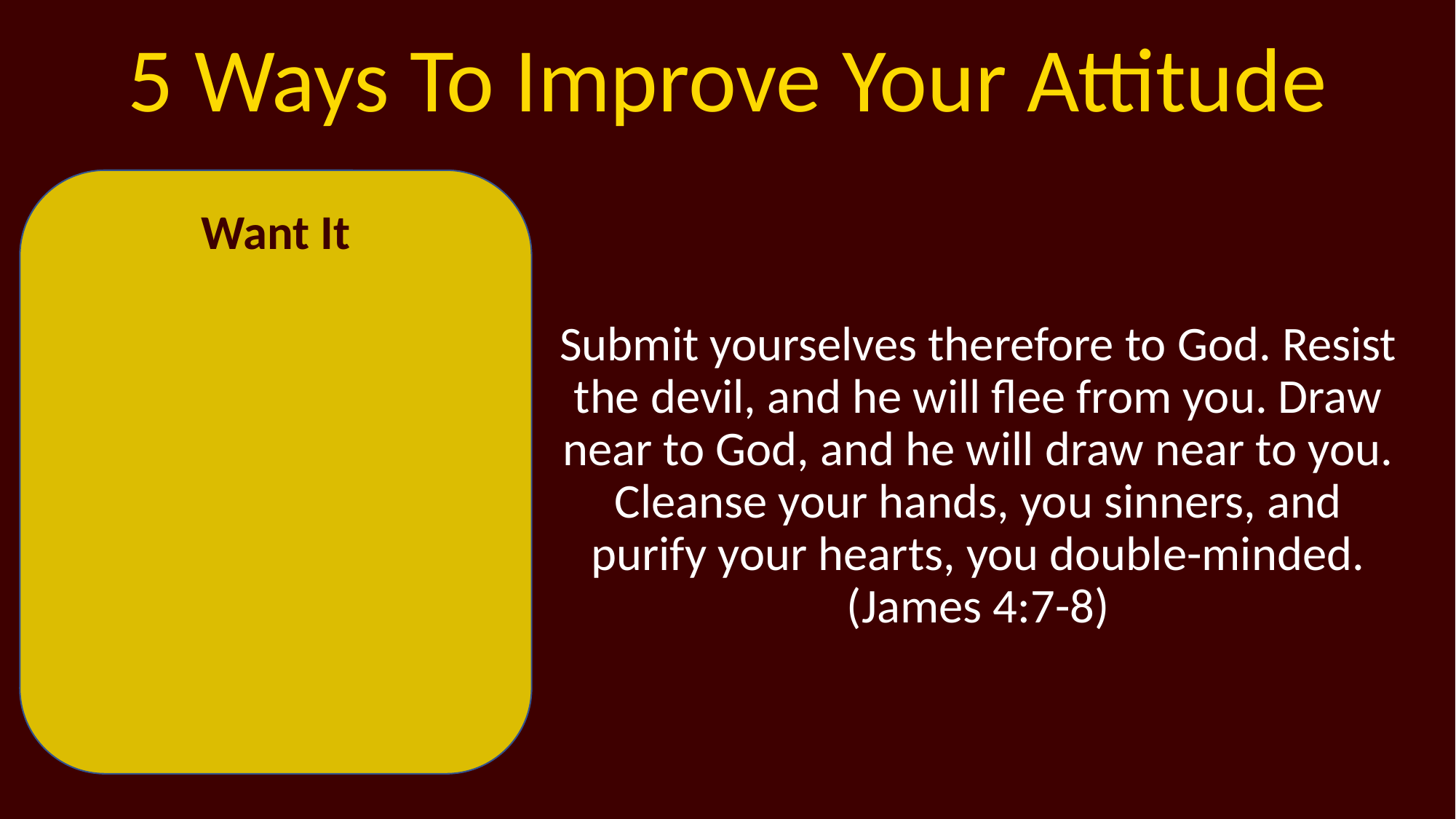

# 5 Ways To Improve Your Attitude
Submit yourselves therefore to God. Resist the devil, and he will flee from you. Draw near to God, and he will draw near to you. Cleanse your hands, you sinners, and purify your hearts, you double-minded. (James 4:7-8)
Want It